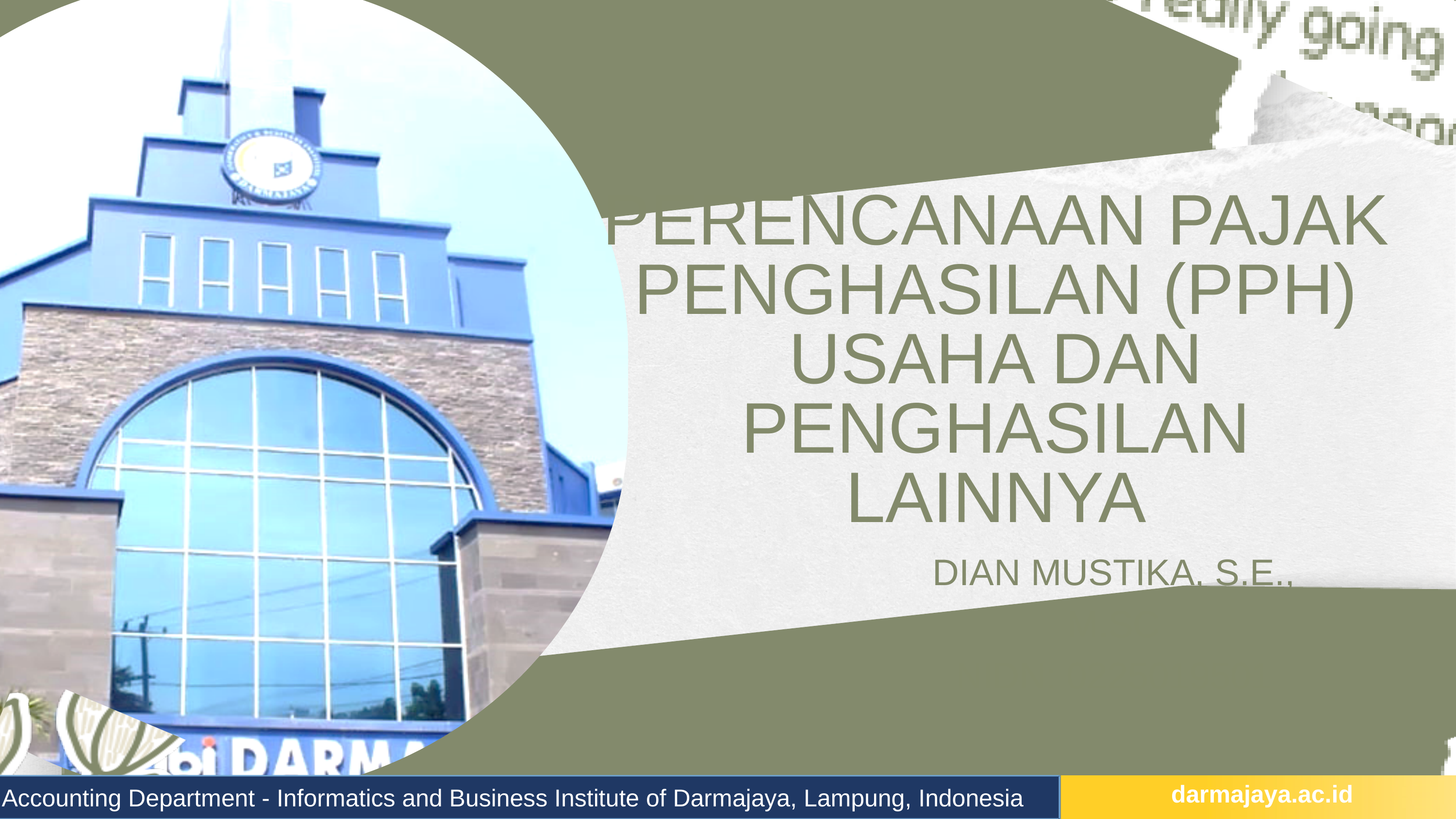

PERENCANAAN PAJAK PENGHASILAN (PPH) USAHA DAN PENGHASILAN LAINNYA

DIAN MUSTIKA, S.E., M.SC
NIDN: 0225019501

Accounting Department - Informatics and Business Institute of Darmajaya, Lampung, Indonesia

darmajaya.ac.id